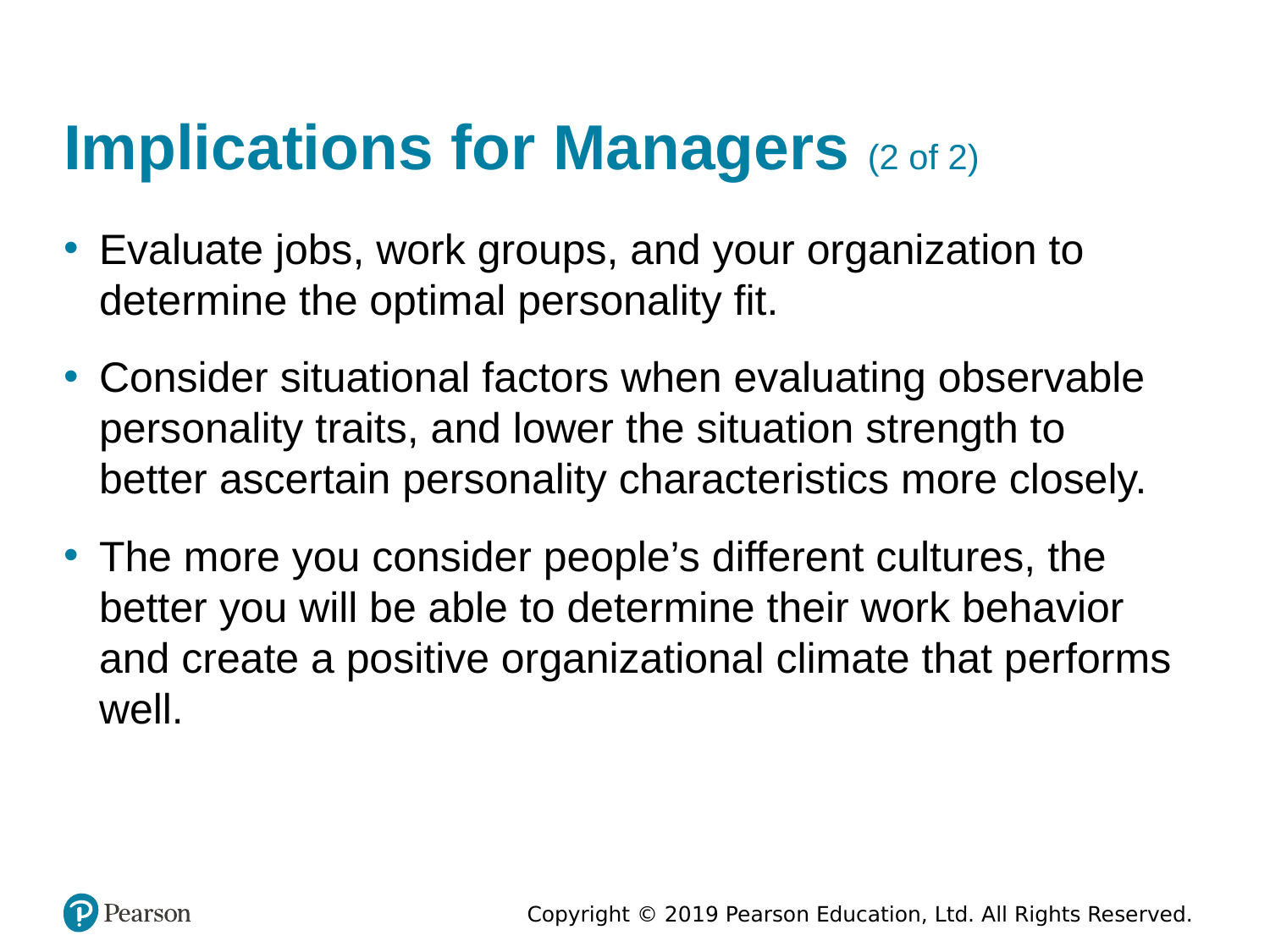

# Implications for Managers (2 of 2)
Evaluate jobs, work groups, and your organization to determine the optimal personality fit.
Consider situational factors when evaluating observable personality traits, and lower the situation strength to better ascertain personality characteristics more closely.
The more you consider people’s different cultures, the better you will be able to determine their work behavior and create a positive organizational climate that performs well.